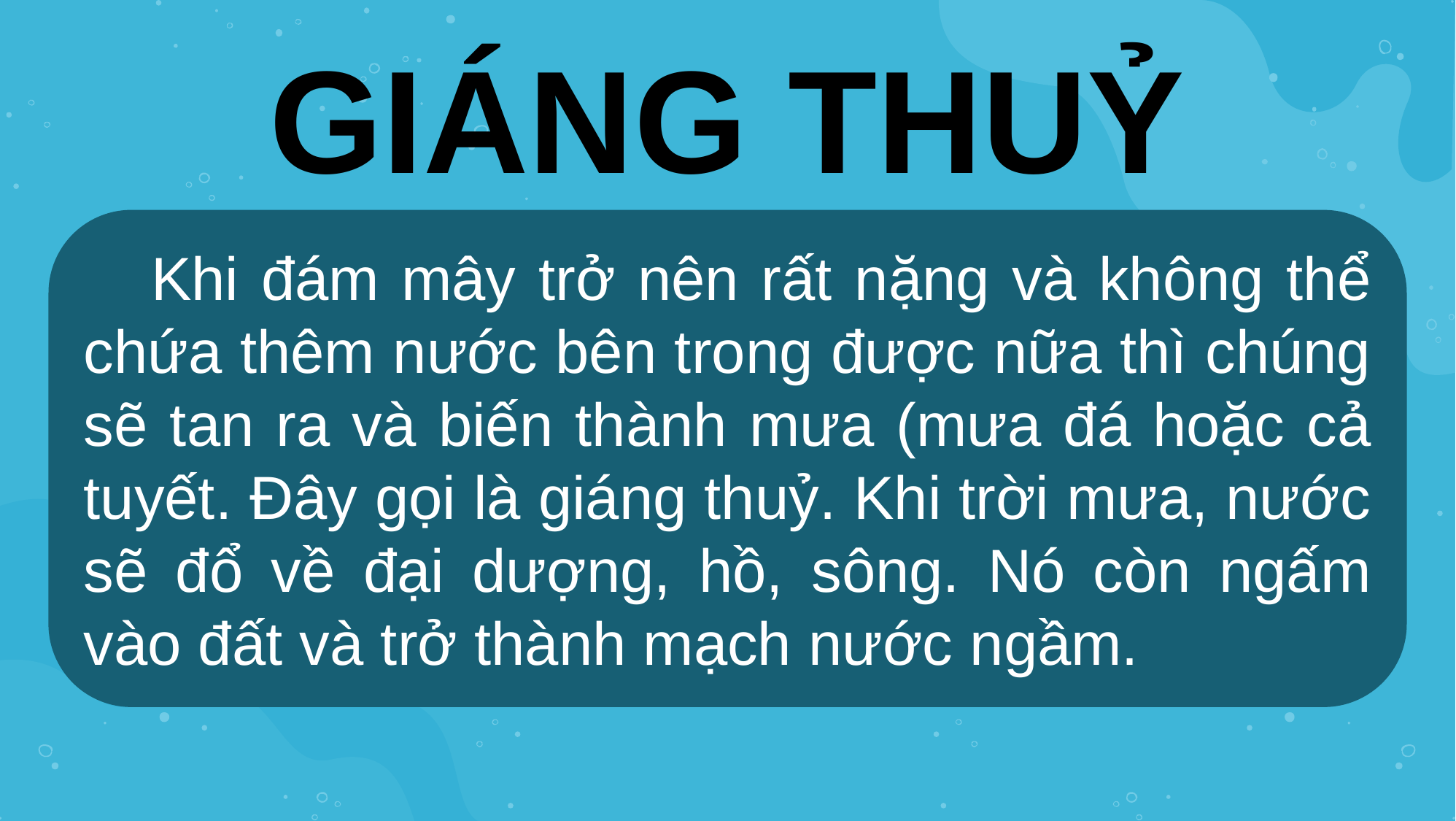

GIÁNG THUỶ
   Khi đám mây trở nên rất nặng và không thể chứa thêm nước bên trong được nữa thì chúng sẽ tan ra và biến thành mưa (mưa đá hoặc cả tuyết. Đây gọi là giáng thuỷ. Khi trời mưa, nước sẽ đổ về đại dượng, hồ, sông. Nó còn ngấm vào đất và trở thành mạch nước ngầm.